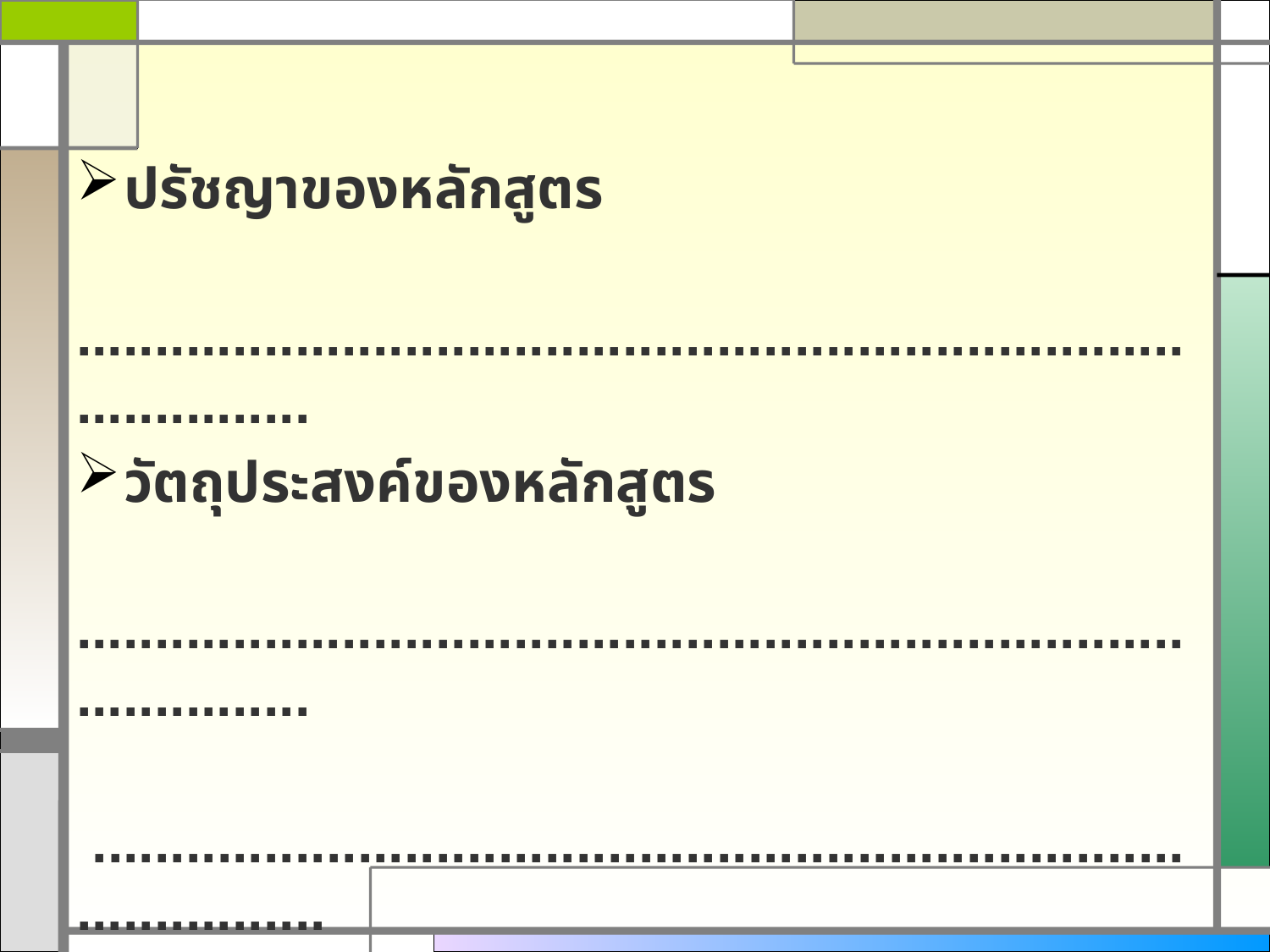

ปรัชญาของหลักสูตร
	......................................................................................
วัตถุประสงค์ของหลักสูตร
	......................................................................................
	 ......................................................................................